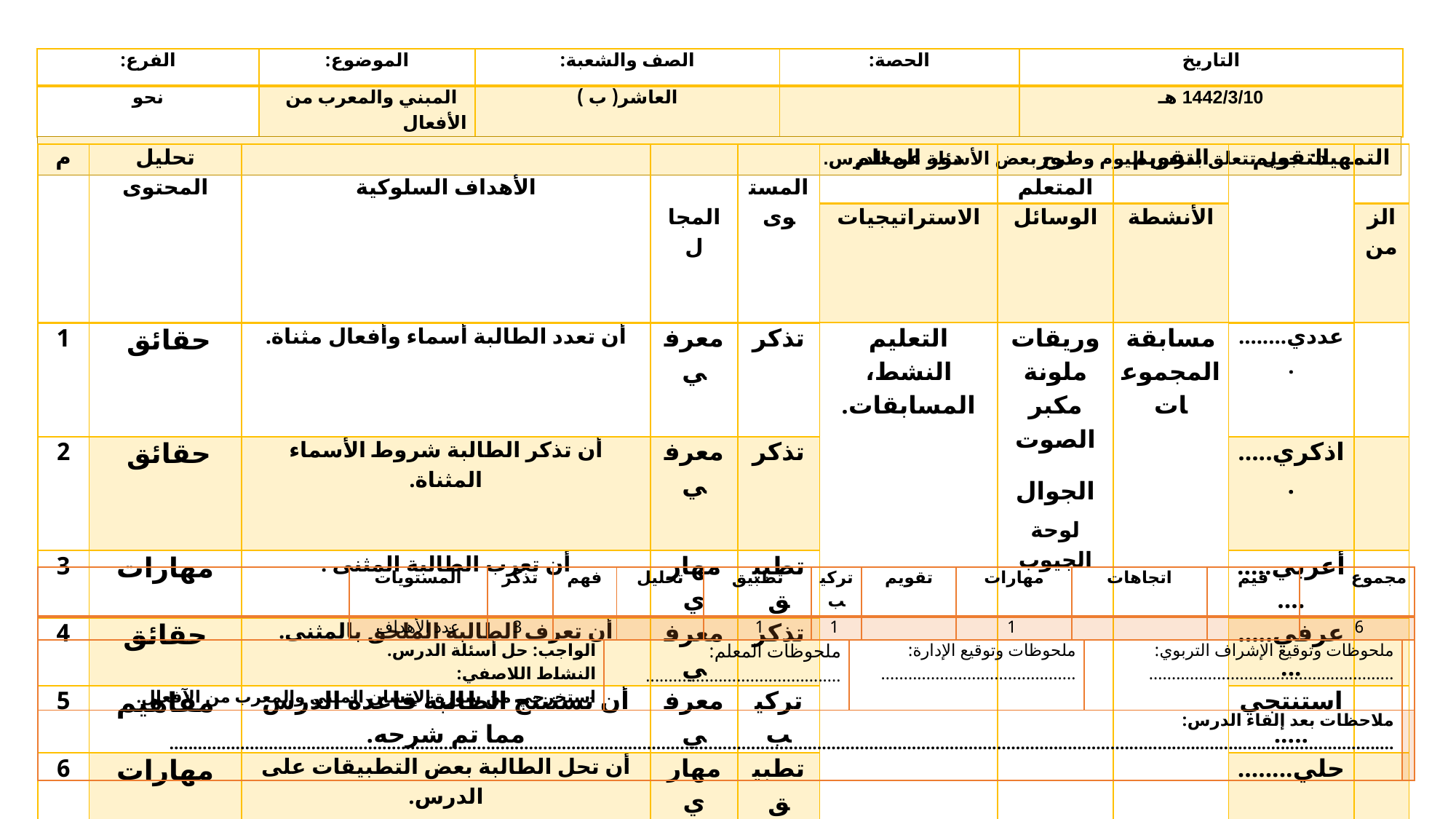

| الفرع: | الموضوع: | الصف والشعبة: | الحصة: | التاريخ |
| --- | --- | --- | --- | --- |
| نحو | المبني والمعرب من الأفعال | العاشر( ب ) |  | 1442/3/10 هـ |
التمهيد:  جمل تتعلق بدرس اليوم وطرح بعض الأسئلة عن الدرس.

| م | تحليل المحتوى | الأهداف السلوكية | المجال | المستوى | دور المعلم | دور المتعلم | التقويم | التقويم |  |
| --- | --- | --- | --- | --- | --- | --- | --- | --- | --- |
|  |  |  |  |  | الاستراتيجيات | الوسائل | الأنشطة |  | الزمن |
| 1 | حقائق | أن تعدد الطالبة أسماء وأفعال مثناة. | معرفي | تذكر | التعليم النشط، المسابقات. | وريقات ملونة مكبر الصوت الجوال لوحة الجيوب | مسابقة المجموعات | عددي......... |  |
| 2 | حقائق | أن تذكر الطالبة شروط الأسماء المثناة. | معرفي | تذكر |  |  |  | اذكري...... |  |
| 3 | مهارات | أن تعرب الطالبة المثنى . | مهاري | تطبيق |  |  |  | أعربي......... |  |
| 4 | حقائق | أن تعرف الطالبة الملحق بالمثنى. | معرفي | تذكر |  |  |  | عرفي........ |  |
| 5 | مفاهيم | أن تستنتج الطالبة قاعدة الدرس مما تم شرحه. | معرفي | تركيب |  |  |  | استنتجي..... |  |
| 6 | مهارات | أن تحل الطالبة بعض التطبيقات على الدرس. | مهاري | تطبيق |  |  |  | حلي........ |  |
|  |  |  |  |  |  |  |  |  |  |
|  | المستويات | تذكر | فهم |  | تحليل | تطبيق | تركيب |  | تقويم | مهارات | اتجاهات |  | قيم | مجموع |  |
| --- | --- | --- | --- | --- | --- | --- | --- | --- | --- | --- | --- | --- | --- | --- | --- |
|  | عدد الأهداف | 3 |  |  |  | 1 | 1 |  |  | 1 |  |  |  | 6 |  |
| الواجب: حل أسئلة الدرس. النشاط اللاصفي: استخرجي من سورة الإنسان المبني والمعرب من الآفعال. |  |  |  | ملحوظات المعلم: ........................................... |  |  |  | ملحوظات وتوقيع الإدارة: ........................................... |  |  |  | ملحوظات وتوقيع الإشراف التربوي: ...................................................... |  |  |  |
| ملاحظات بعد إلقاء الدرس: ................................................................................................................................................................................................................................................................... |  |  |  |  |  |  |  |  |  |  |  |  |  |  |  |